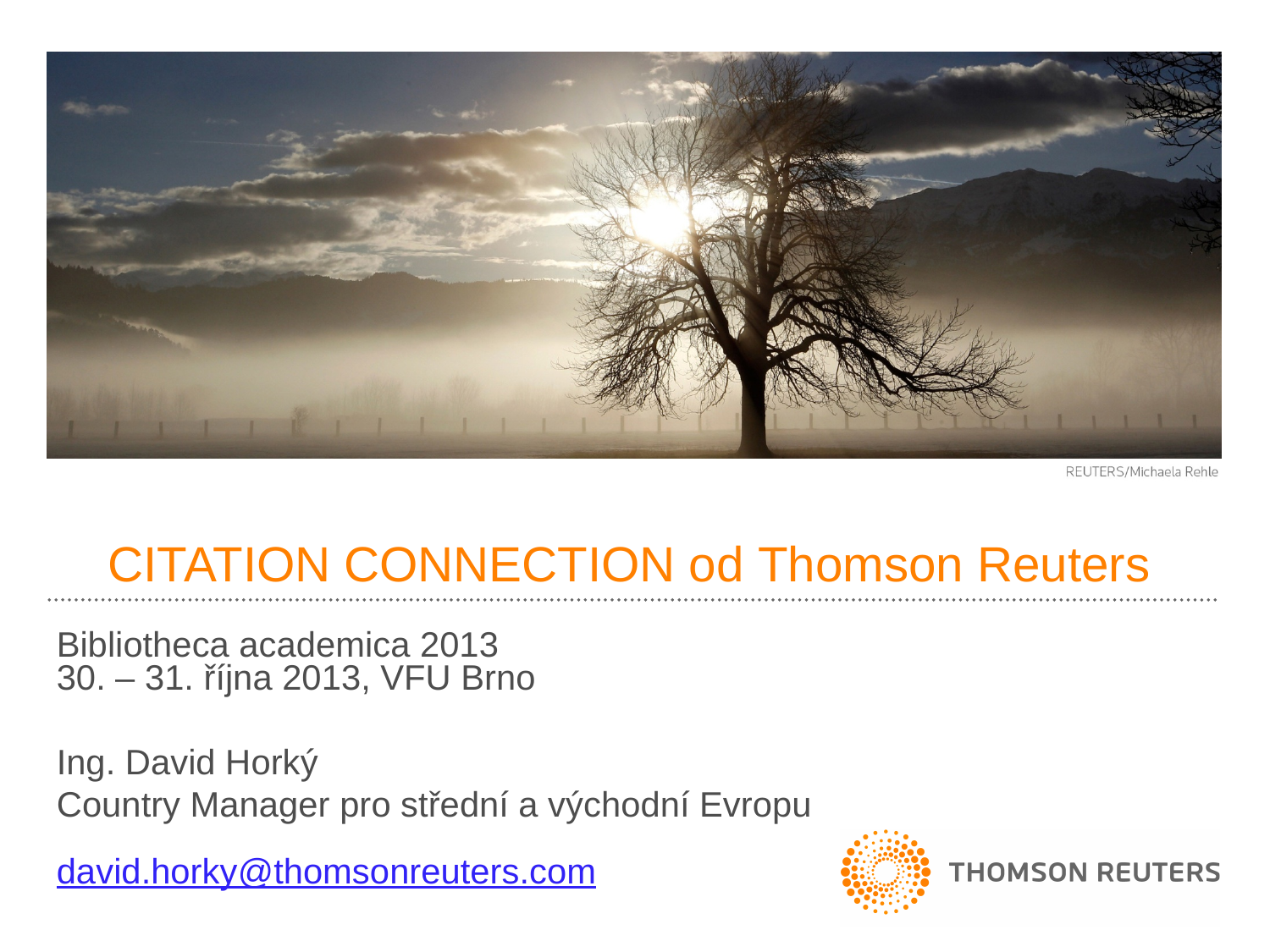

# CITATION CONNECTION od Thomson Reuters
Bibliotheca academica 2013
30. – 31. října 2013, VFU Brno

Ing. David Horký
Country Manager pro střední a východní Evropu

david.horky@thomsonreuters.com